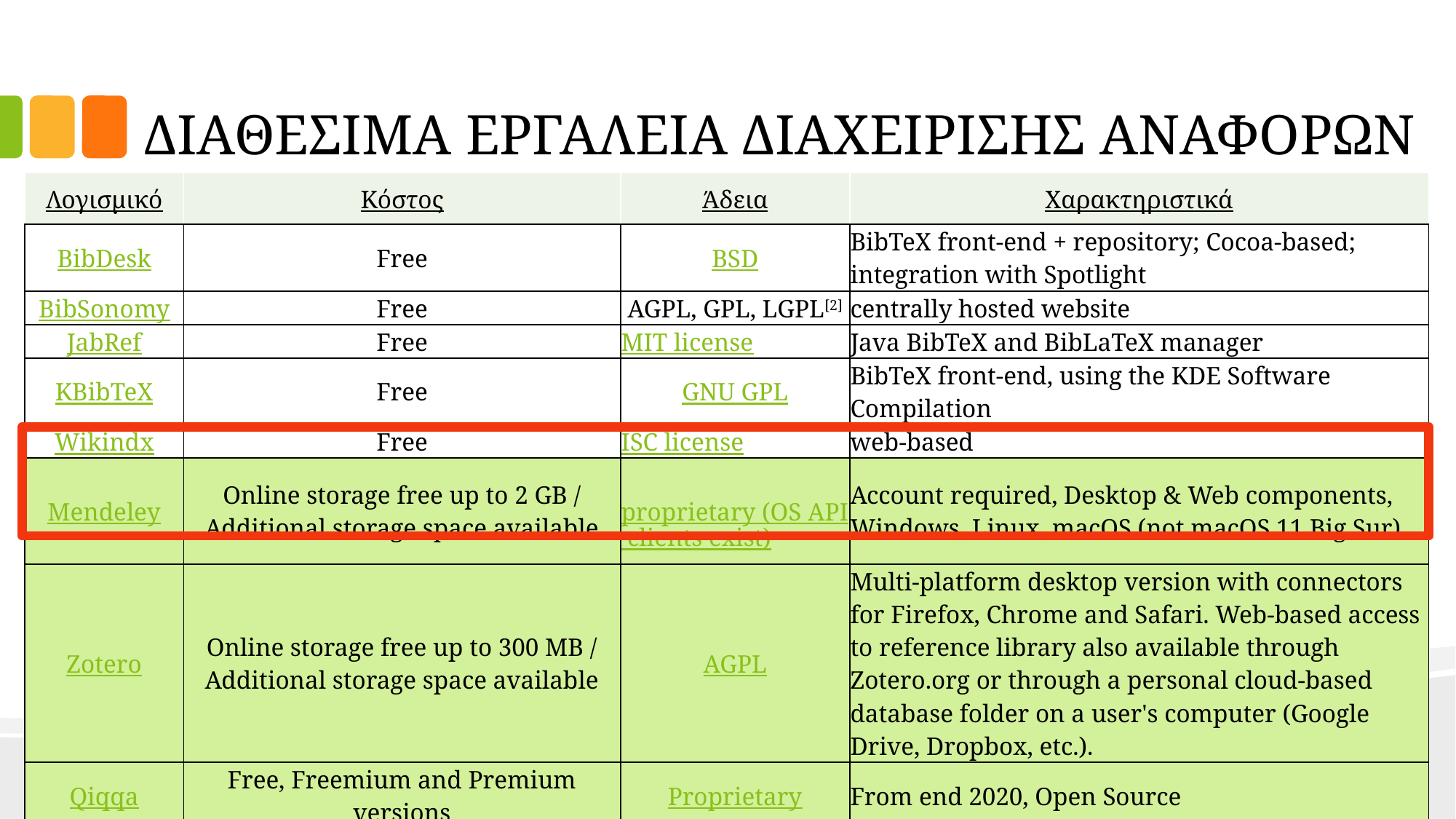

# ΔΙΑΘΕΣΙΜΑ ΕΡΓΑΛΕΙΑ ΔΙΑΧΕΙΡΙΣΗΣ ΑΝΑΦΟΡΩΝ
| Λογισμικό | Κόστος | Άδεια | Χαρακτηριστικά |
| --- | --- | --- | --- |
| BibDesk | Free | BSD | BibTeX front-end + repository; Cocoa-based; integration with Spotlight |
| BibSonomy | Free | AGPL, GPL, LGPL[2] | centrally hosted website |
| JabRef | Free | MIT license | Java BibTeX and BibLaTeX manager |
| KBibTeX | Free | GNU GPL | BibTeX front-end, using the KDE Software Compilation |
| Wikindx | Free | ISC license | web-based |
| Mendeley | Online storage free up to 2 GB / Additional storage space available | proprietary (OS API clients exist) | Account required, Desktop & Web components, Windows, Linux, macOS (not macOS 11 Big Sur) |
| Zotero | Online storage free up to 300 MB / Additional storage space available | AGPL | Multi-platform desktop version with connectors for Firefox, Chrome and Safari. Web-based access to reference library also available through Zotero.org or through a personal cloud-based database folder on a user's computer (Google Drive, Dropbox, etc.). |
| Qiqqa | Free, Freemium and Premium versions | Proprietary | From end 2020, Open Source |
| RefWorks | Institutional subscription | Proprietary | web-based, browser-accessed, Word & Google Docs |